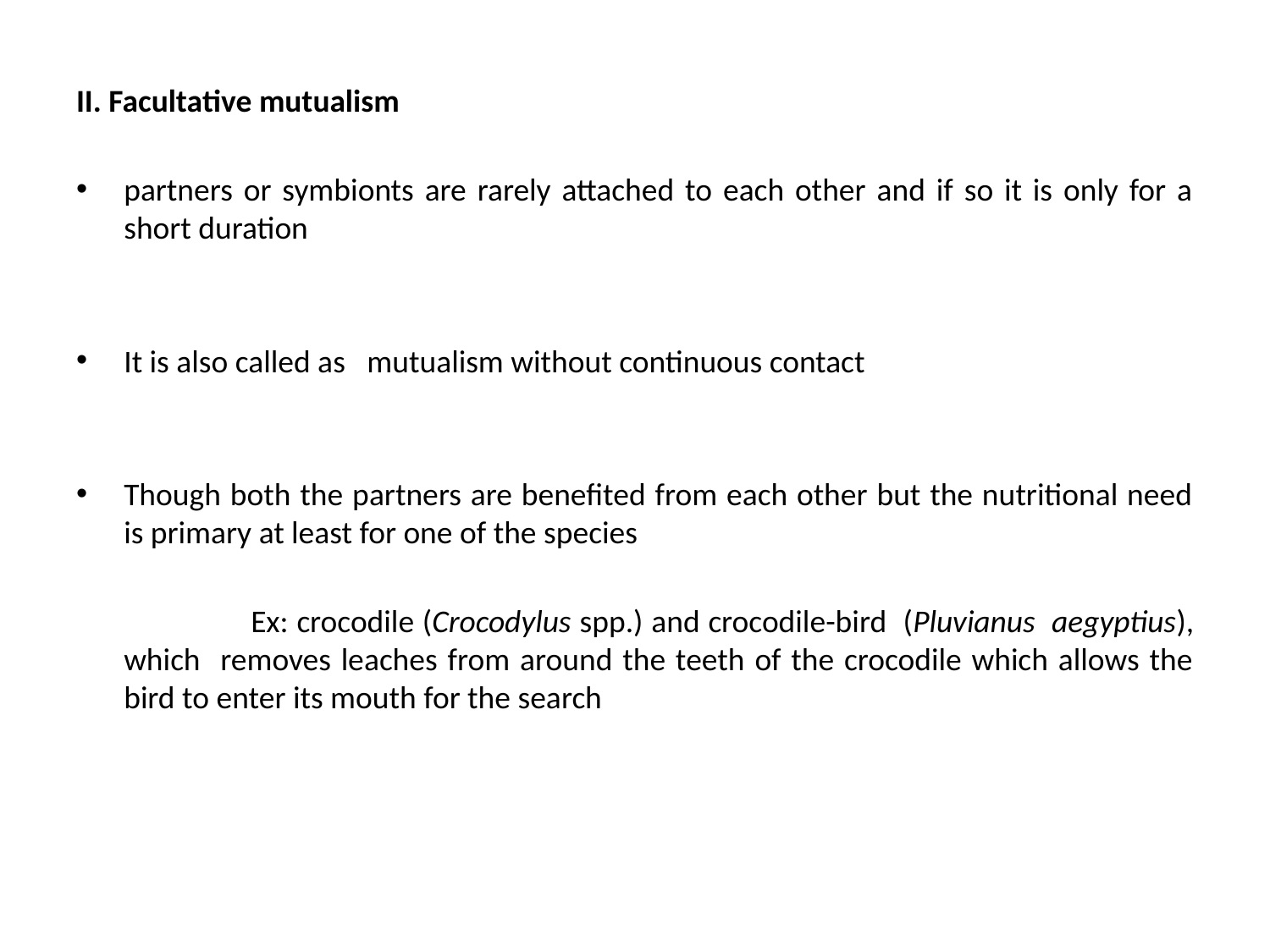

II. Facultative mutualism

partners or symbionts are rarely attached to each other and if so it is only for a short duration

It is also called as   mutualism without continuous contact

Though both the partners are benefited from each other but the nutritional need is primary at least for one of the species

		Ex: crocodile (Crocodylus spp.) and crocodile-bird  (Pluvianus  aegyptius), which  removes leaches from around the teeth of the crocodile which allows the bird to enter its mouth for the search